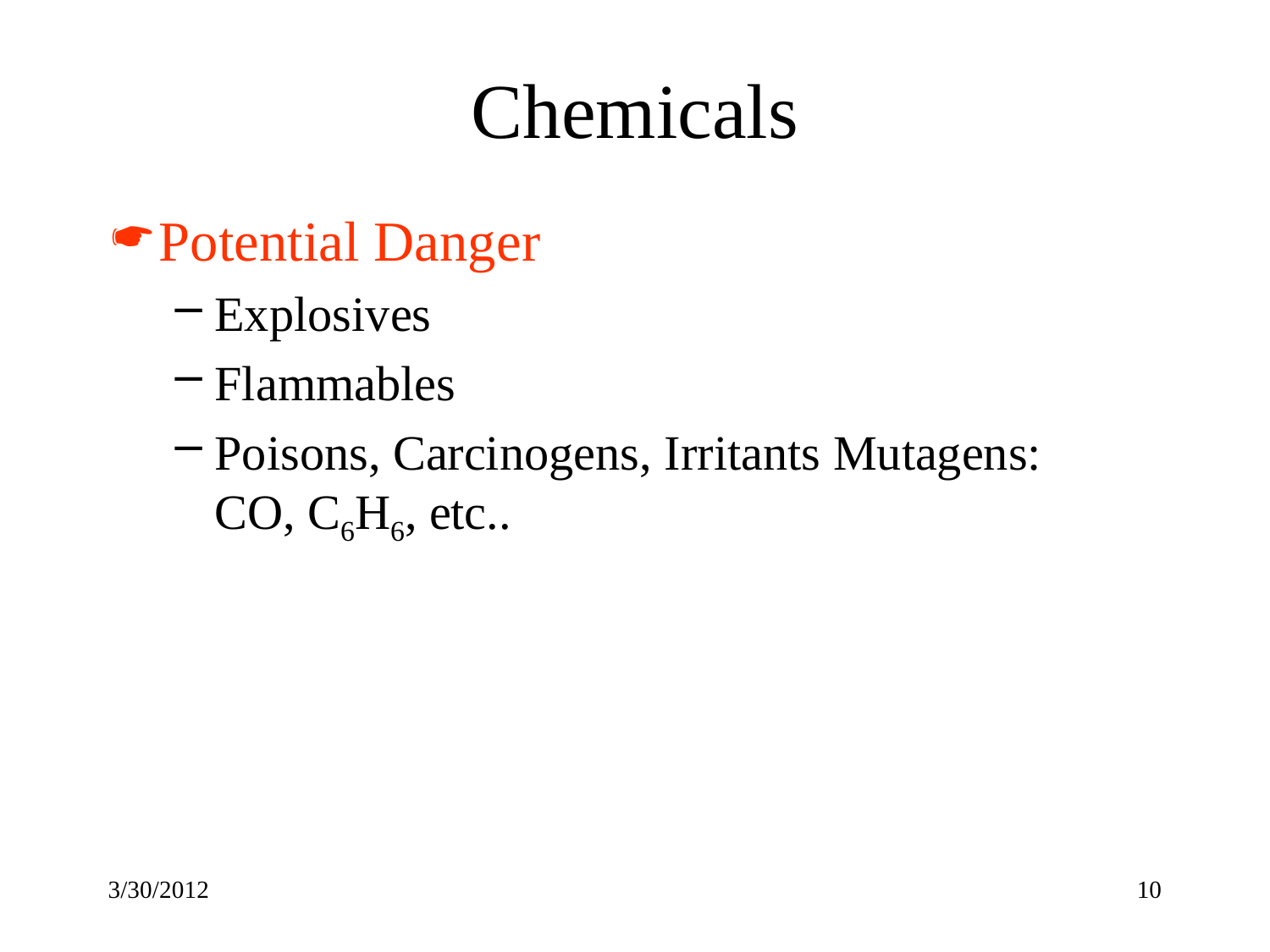

# Chemicals
Potential Danger
Explosives
Flammables
Poisons, Carcinogens, Irritants Mutagens: CO, C6H6, etc..

3/30/2012
10